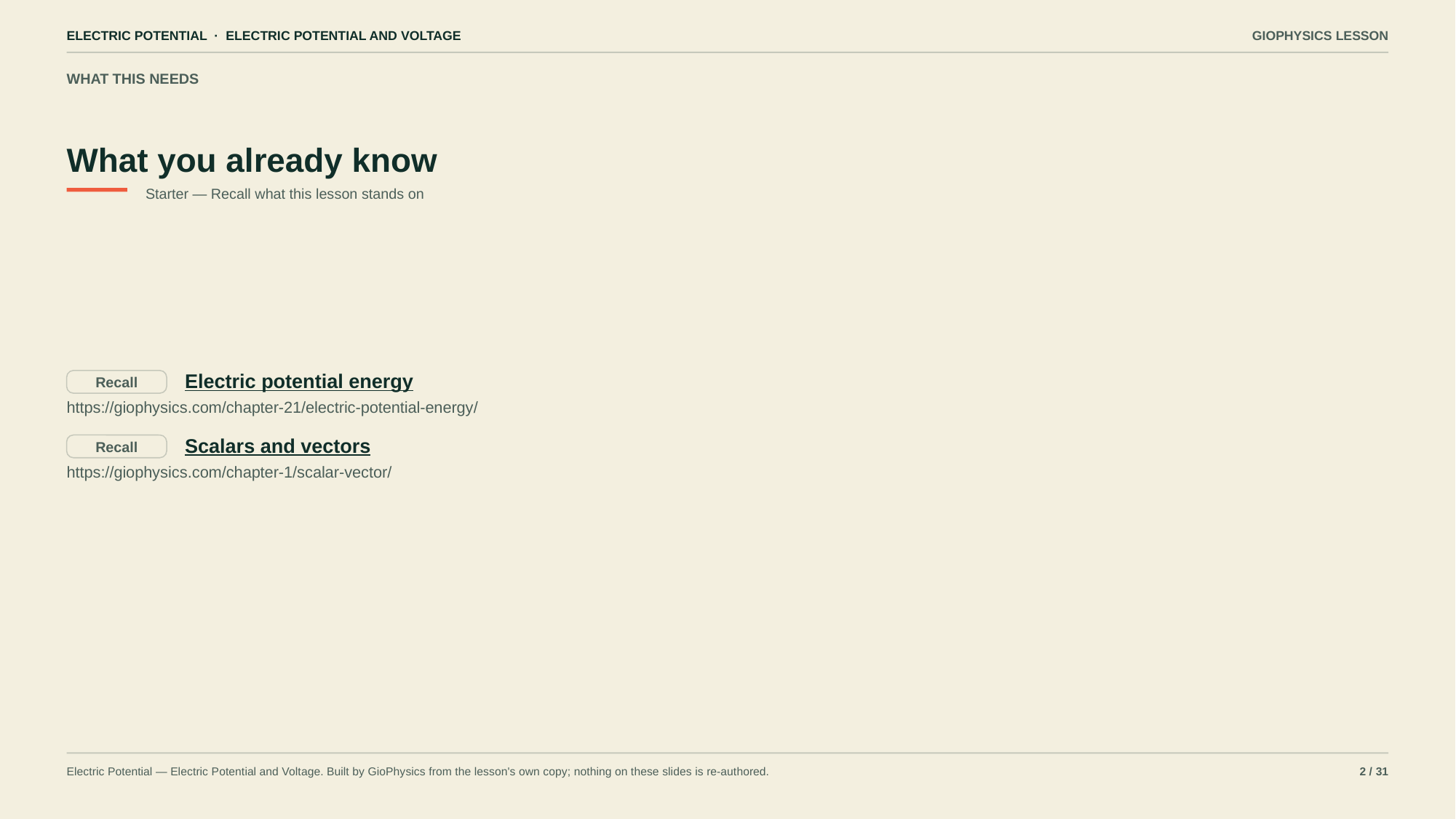

ELECTRIC POTENTIAL  ·  ELECTRIC POTENTIAL AND VOLTAGE
GIOPHYSICS LESSON

WHAT THIS NEEDS
What you already know
Starter — Recall what this lesson stands on

Electric potential energy

Recall
https://giophysics.com/chapter-21/electric-potential-energy/
Scalars and vectors

Recall
https://giophysics.com/chapter-1/scalar-vector/

Electric Potential — Electric Potential and Voltage. Built by GioPhysics from the lesson's own copy; nothing on these slides is re-authored.
2 / 31